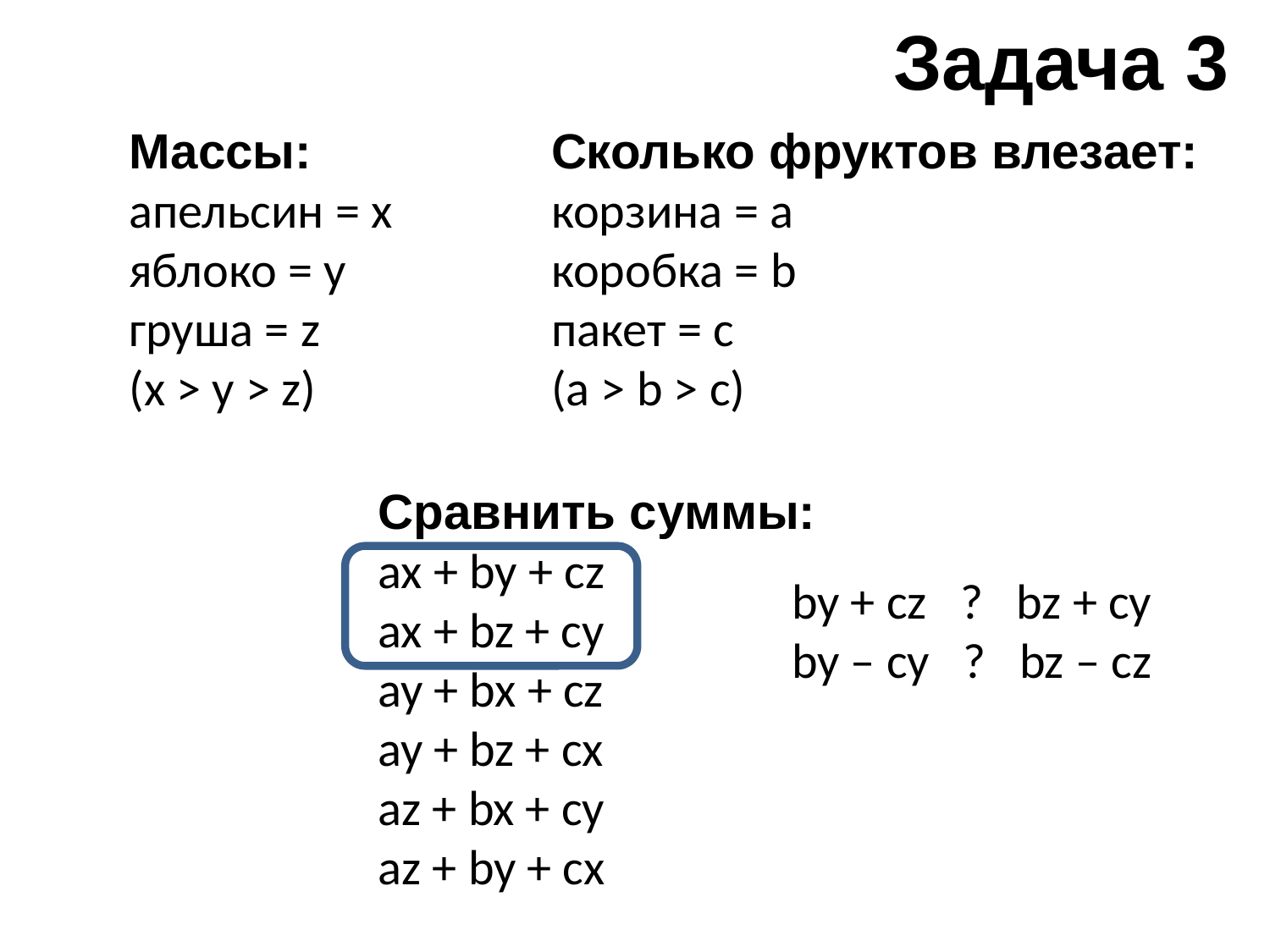

Задача 3
Массы:
апельсин = x
яблоко = y
груша = z
(x > y > z)
Сколько фруктов влезает:
корзина = a
коробка = b
пакет = c
(a > b > c)
Сравнить суммы:
ax + by + cz
ax + bz + cy
ay + bx + cz
ay + bz + cx
az + bx + cy
az + by + cx

by + cz   ?   bz + cy
by – cy   ?   bz – cz